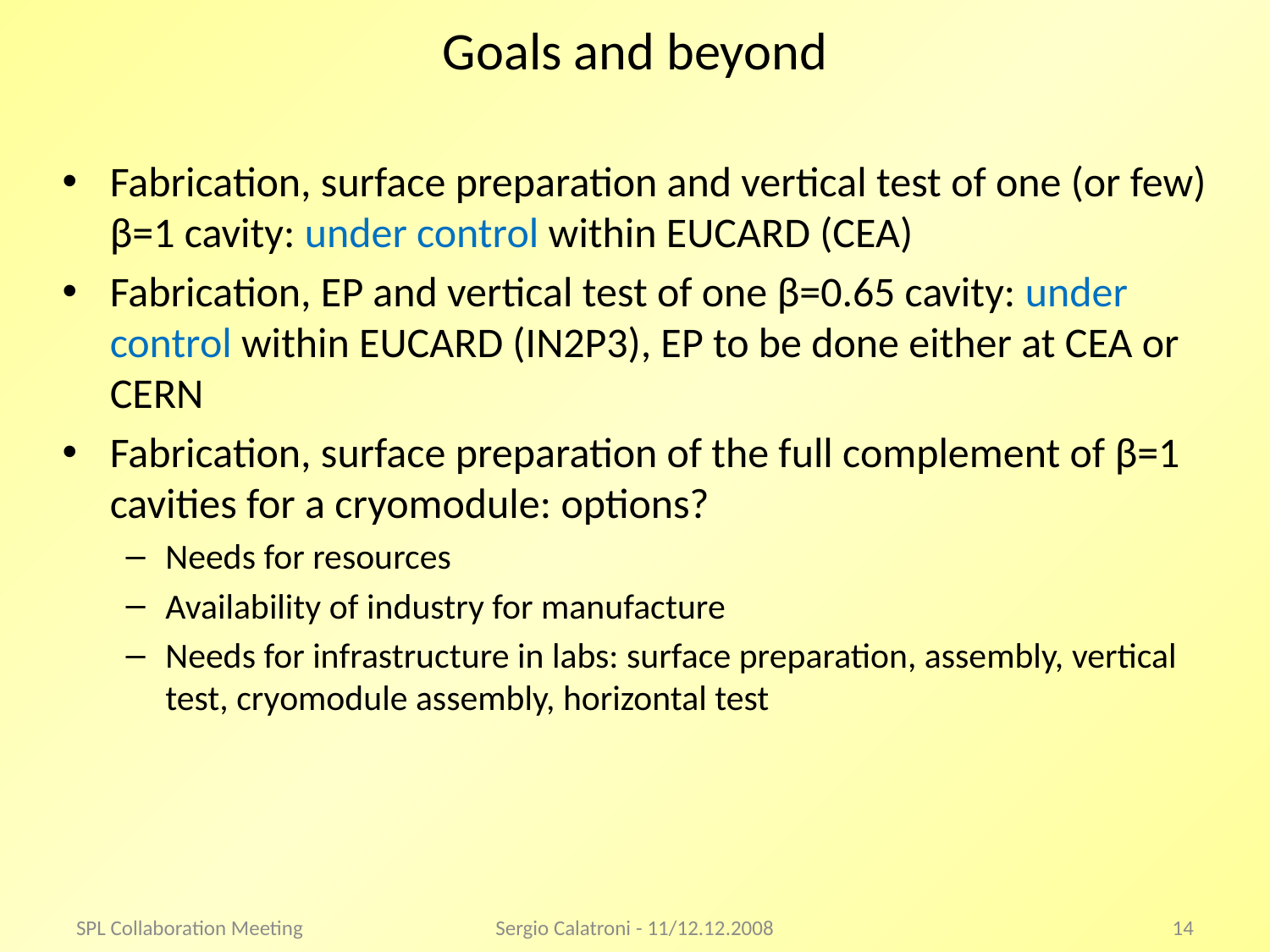

# Goals and beyond

Fabrication, surface preparation and vertical test of one (or few) β=1 cavity: under control within EUCARD (CEA)
Fabrication, EP and vertical test of one β=0.65 cavity: under control within EUCARD (IN2P3), EP to be done either at CEA or CERN
Fabrication, surface preparation of the full complement of β=1 cavities for a cryomodule: options?
Needs for resources
Availability of industry for manufacture
Needs for infrastructure in labs: surface preparation, assembly, vertical test, cryomodule assembly, horizontal test

SPL Collaboration Meeting
Sergio Calatroni - 11/12.12.2008
14